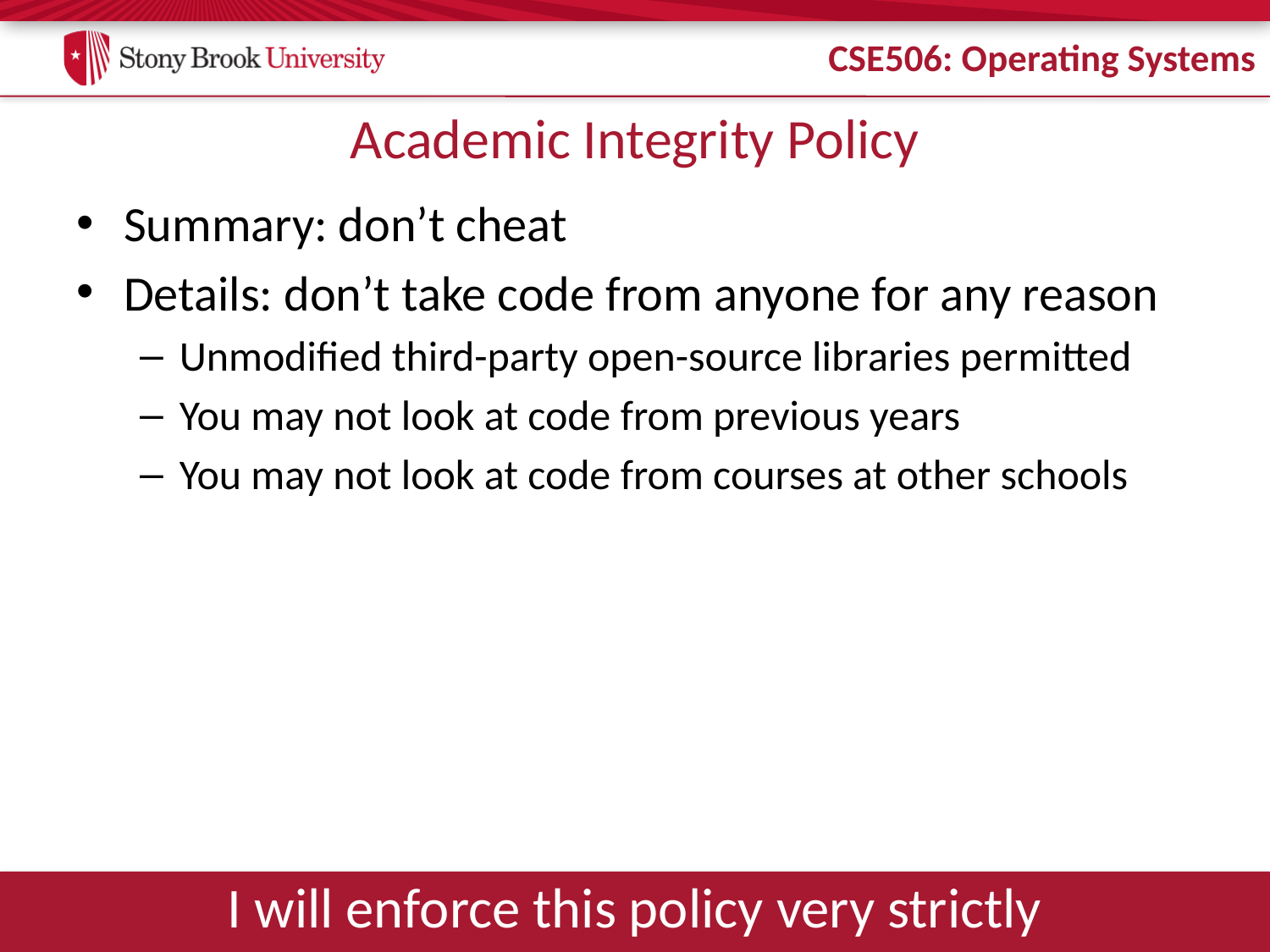

# Academic Integrity Policy
Summary: don’t cheat
Details: don’t take code from anyone for any reason
Unmodified third-party open-source libraries permitted
You may not look at code from previous years
You may not look at code from courses at other schools
I will enforce this policy very strictly